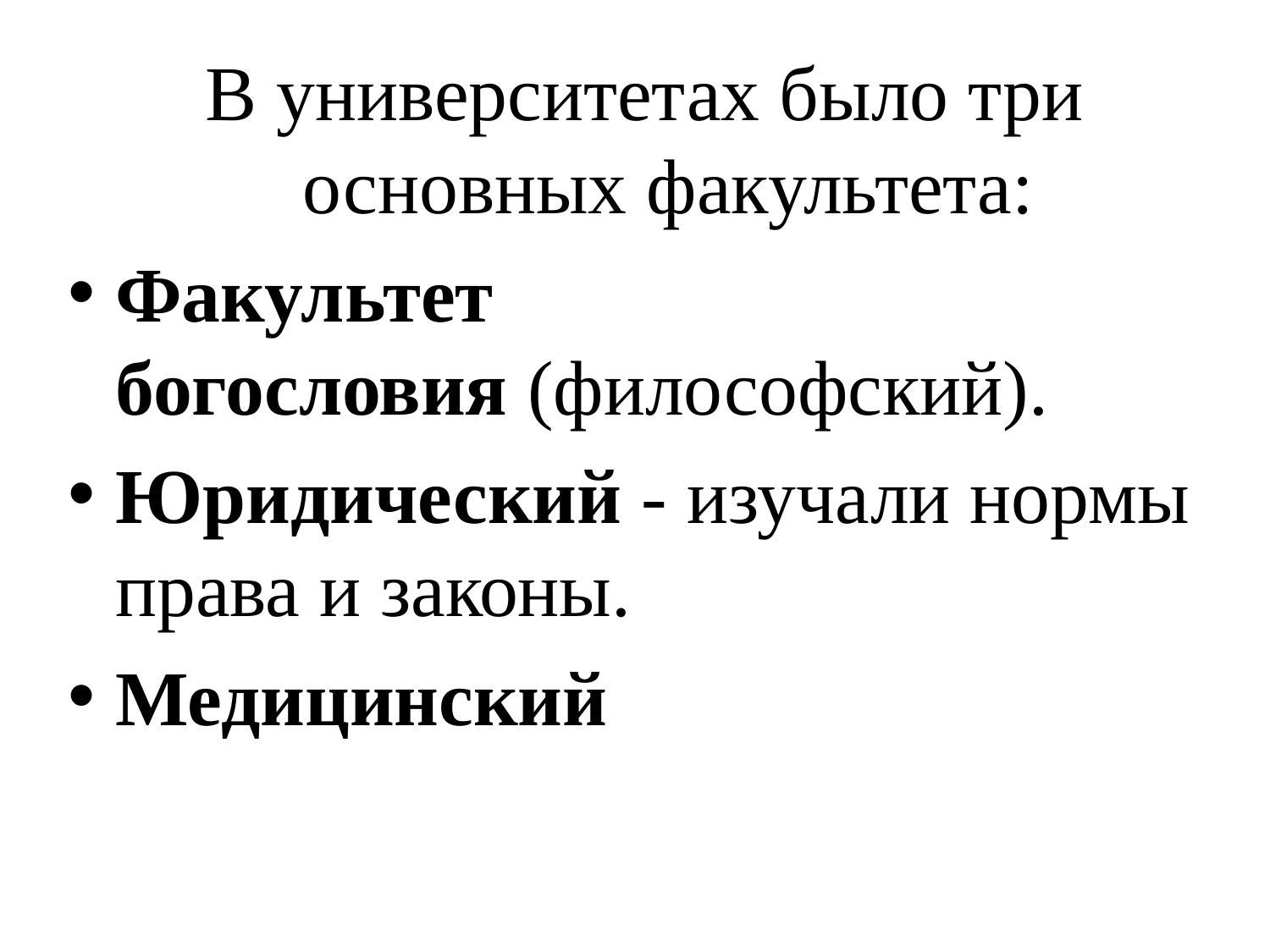

В университетах было три основных факультета:
Факультет богословия (философский).
Юридический - изучали нормы права и законы.
Медицинский